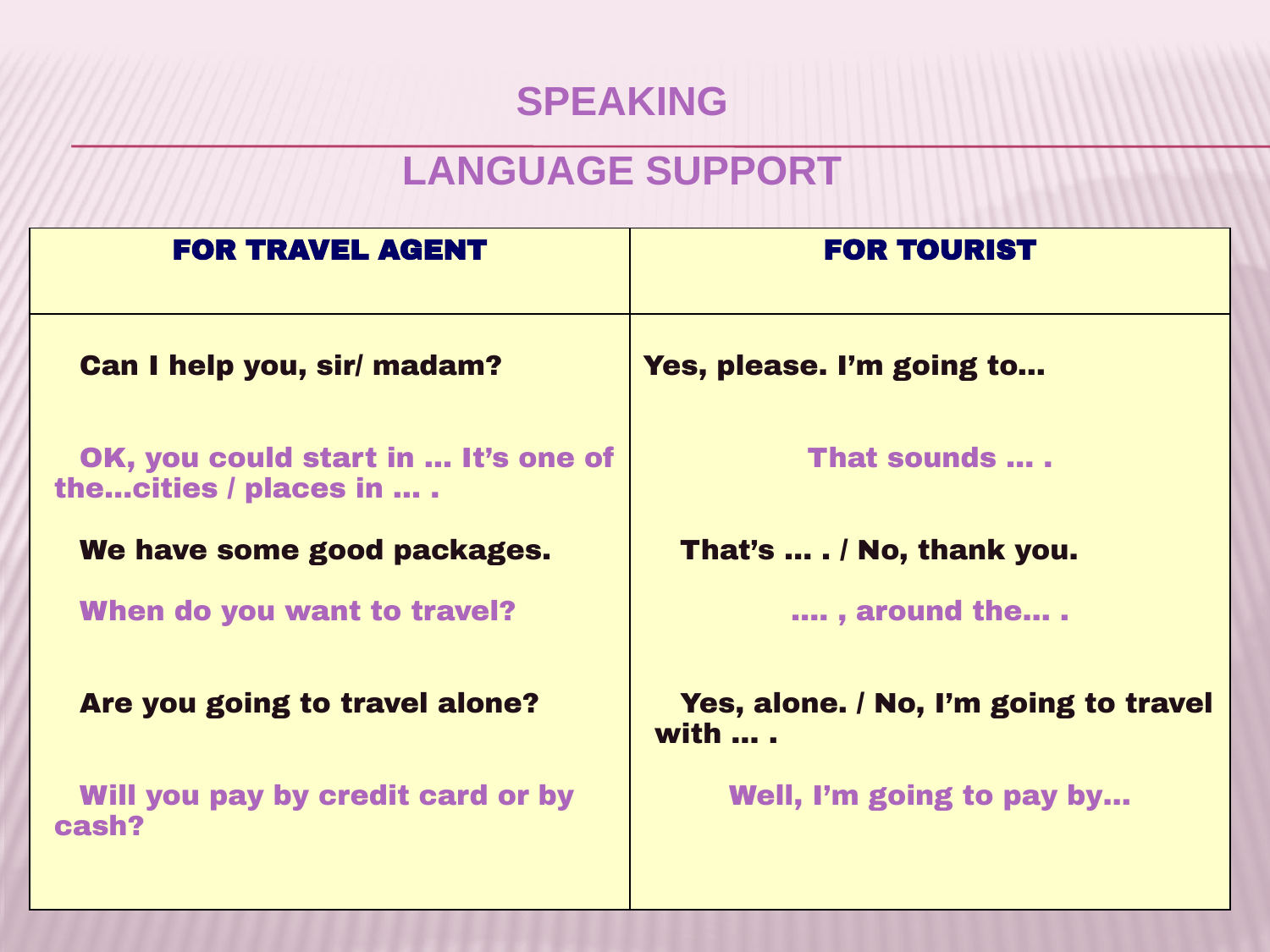

SPEAKING
LANGUAGE SUPPORT
| FOR TRAVEL AGENT | FOR TOURIST |
| --- | --- |
| Can I help you, sir/ madam? OK, you could start in … It’s one of the…cities / places in … . We have some good packages. When do you want to travel? Are you going to travel alone? Will you pay by credit card or by cash? | Yes, please. I’m going to... That sounds … . That’s … . / No, thank you. …. , around the… . Yes, alone. / No, I’m going to travel with … . Well, I’m going to pay by… |